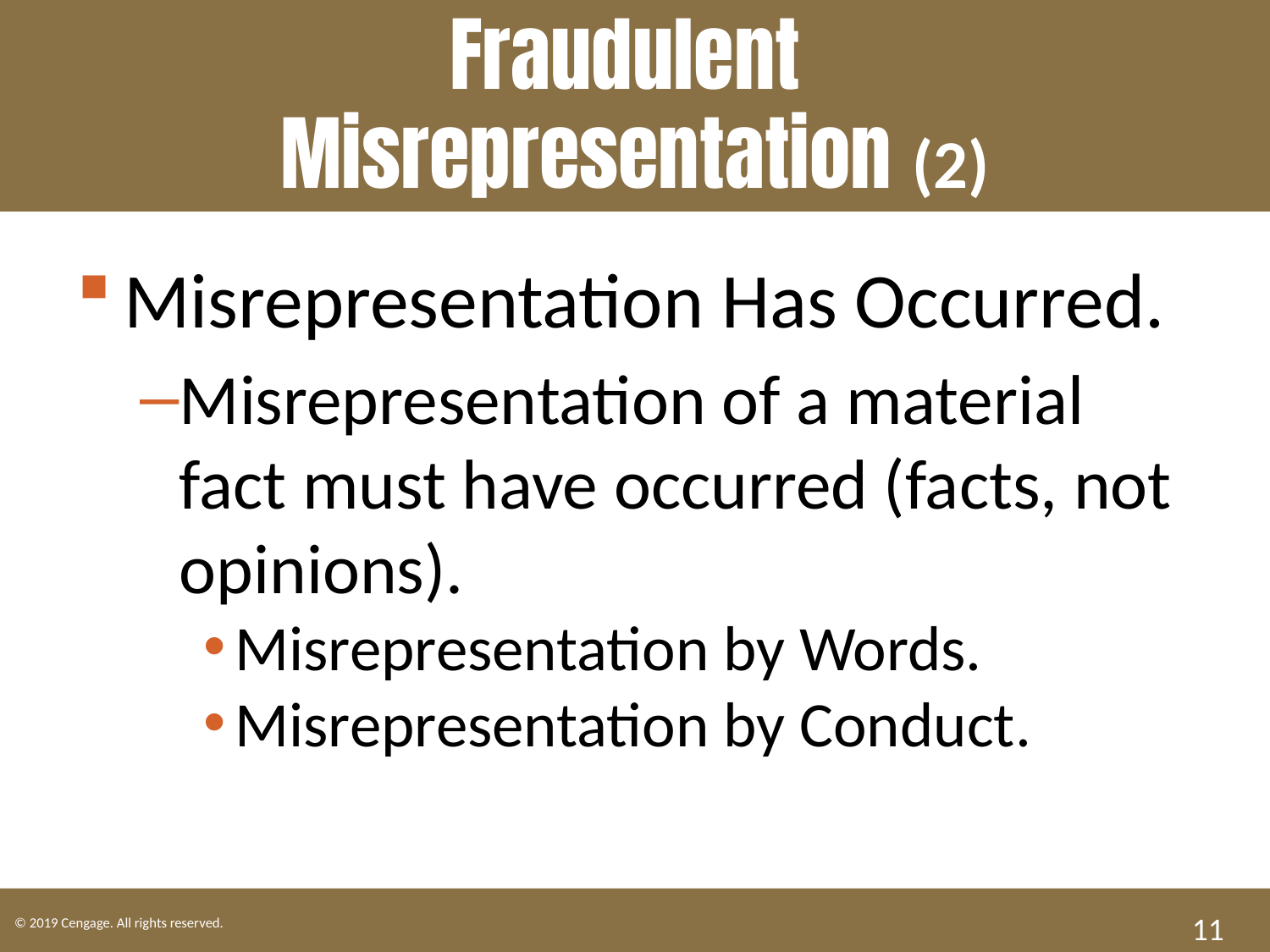

Fraudulent
Misrepresentation (2)
Misrepresentation Has Occurred.
Misrepresentation of a material fact must have occurred (facts, not opinions).
Misrepresentation by Words.
Misrepresentation by Conduct.
11